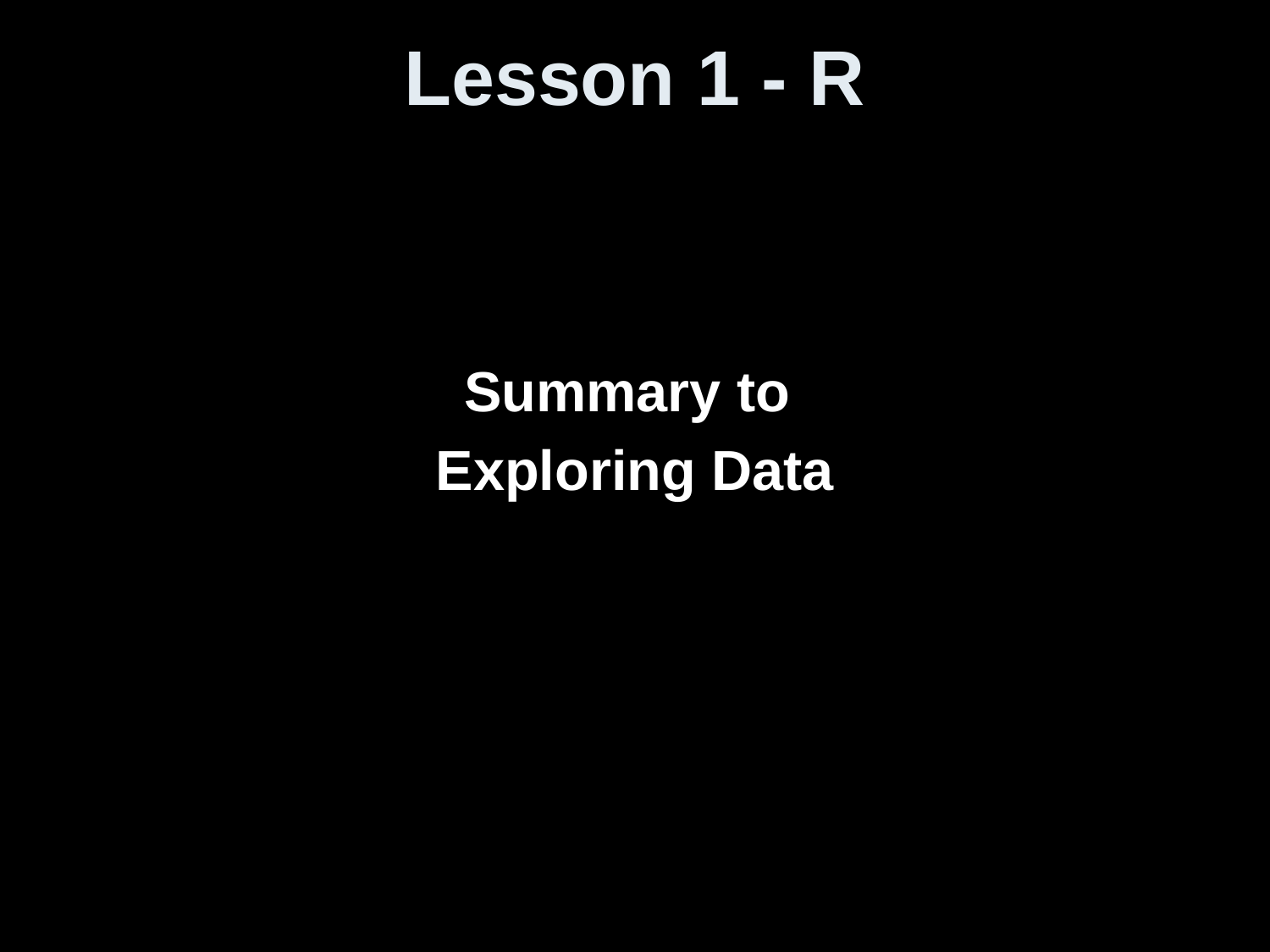

# Lesson 1 - R
Summary to
Exploring Data